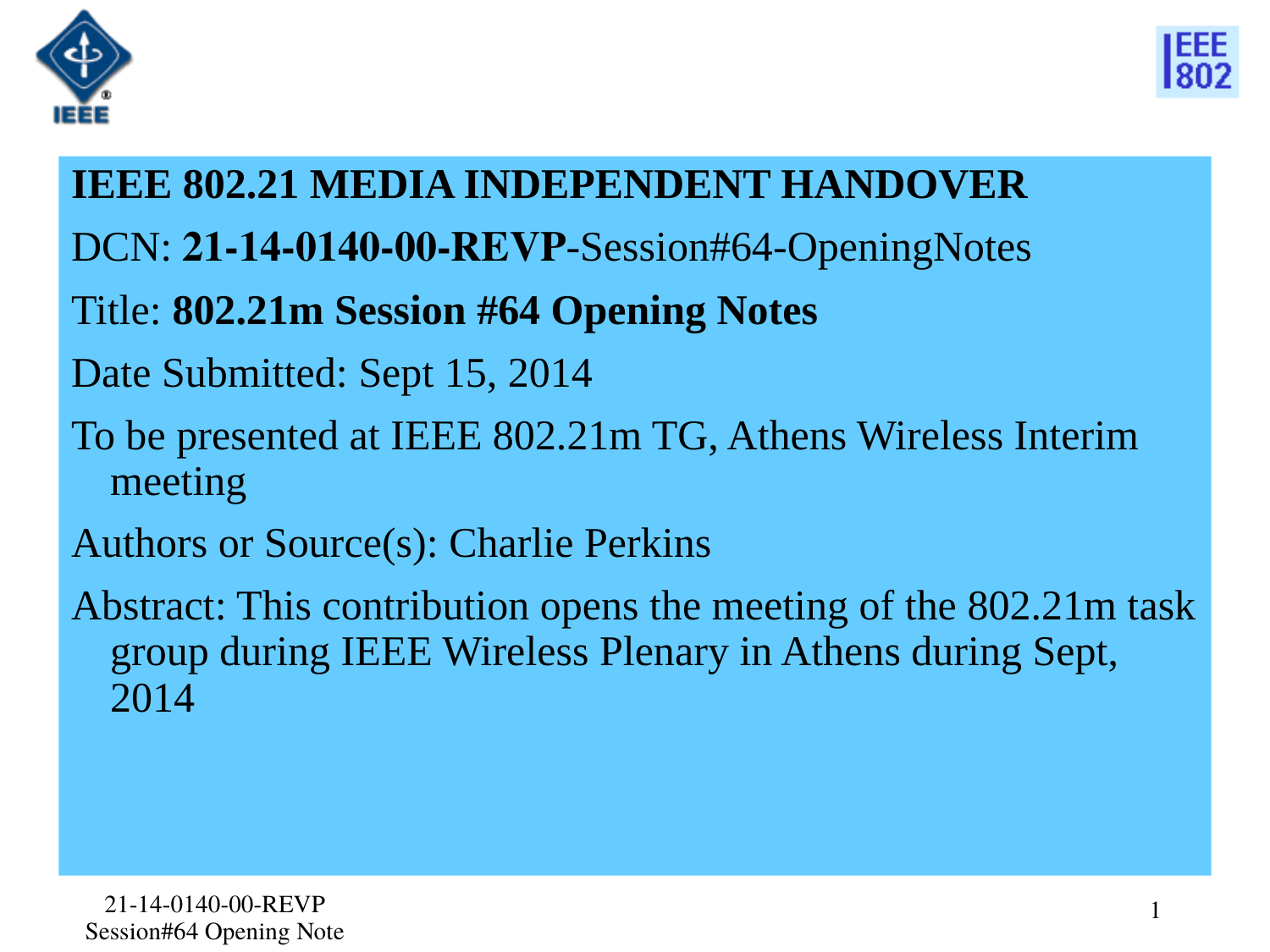

IEEE 802.21 MEDIA INDEPENDENT HANDOVER
DCN: 21-14-0140-00-REVP-Session#64-OpeningNotes
Title: 802.21m Session #64 Opening Notes
Date Submitted: Sept 15, 2014
To be presented at IEEE 802.21m TG, Athens Wireless Interim meeting
Authors or Source(s): Charlie Perkins
Abstract: This contribution opens the meeting of the 802.21m task group during IEEE Wireless Plenary in Athens during Sept, 2014
21-14-0140-00-REVP Session#64 Opening Note
1